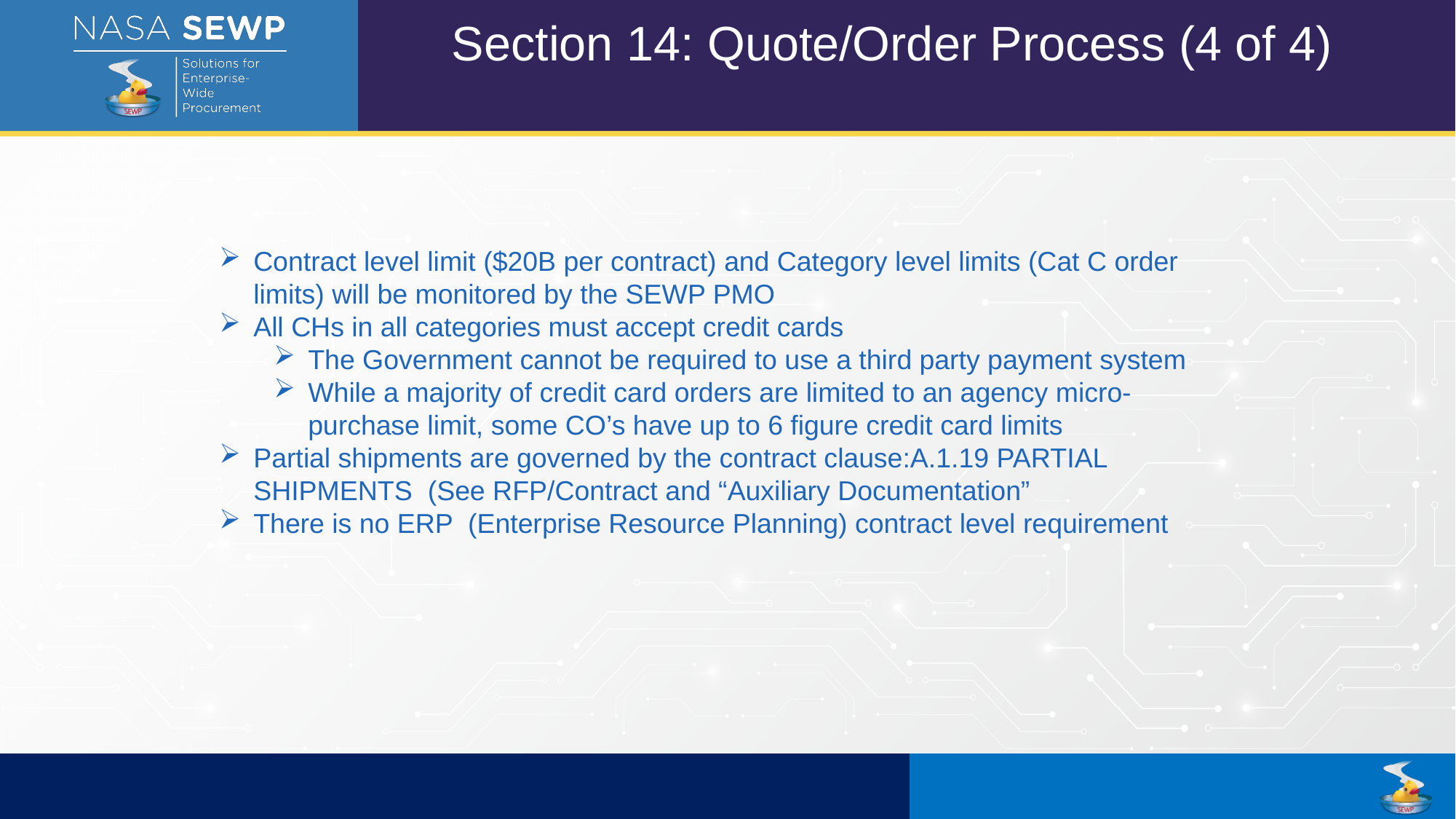

Section 14: Quote/Order Process (4 of 4)
Contract level limit ($20B per contract) and Category level limits (Cat C order limits) will be monitored by the SEWP PMO
All CHs in all categories must accept credit cards
The Government cannot be required to use a third party payment system
While a majority of credit card orders are limited to an agency micro-purchase limit, some CO’s have up to 6 figure credit card limits
Partial shipments are governed by the contract clause:A.1.19 PARTIAL SHIPMENTS  (See RFP/Contract and “Auxiliary Documentation”
There is no ERP  (Enterprise Resource Planning) contract level requirement